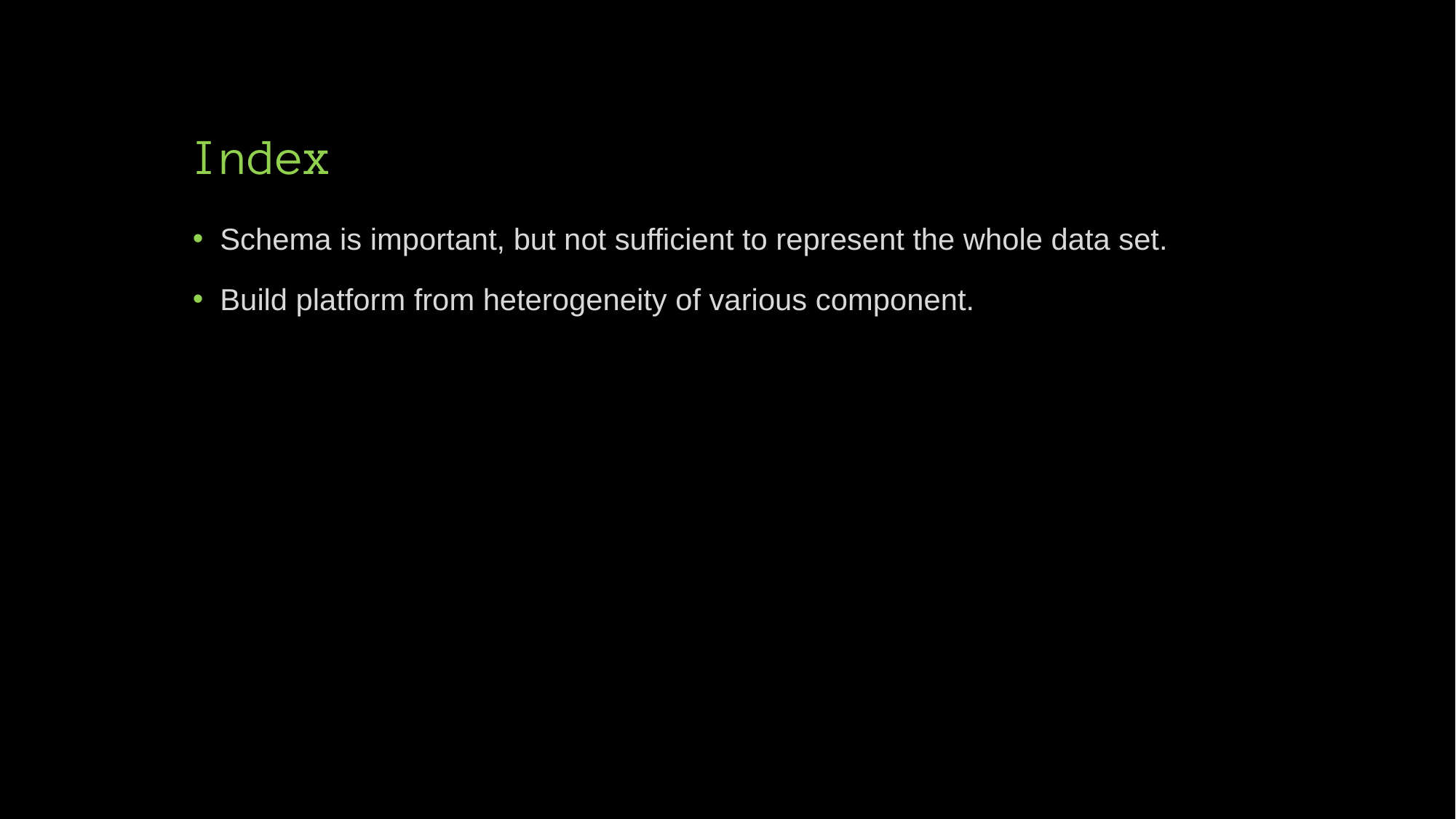

# Index
Schema is important, but not sufficient to represent the whole data set.
Build platform from heterogeneity of various component.